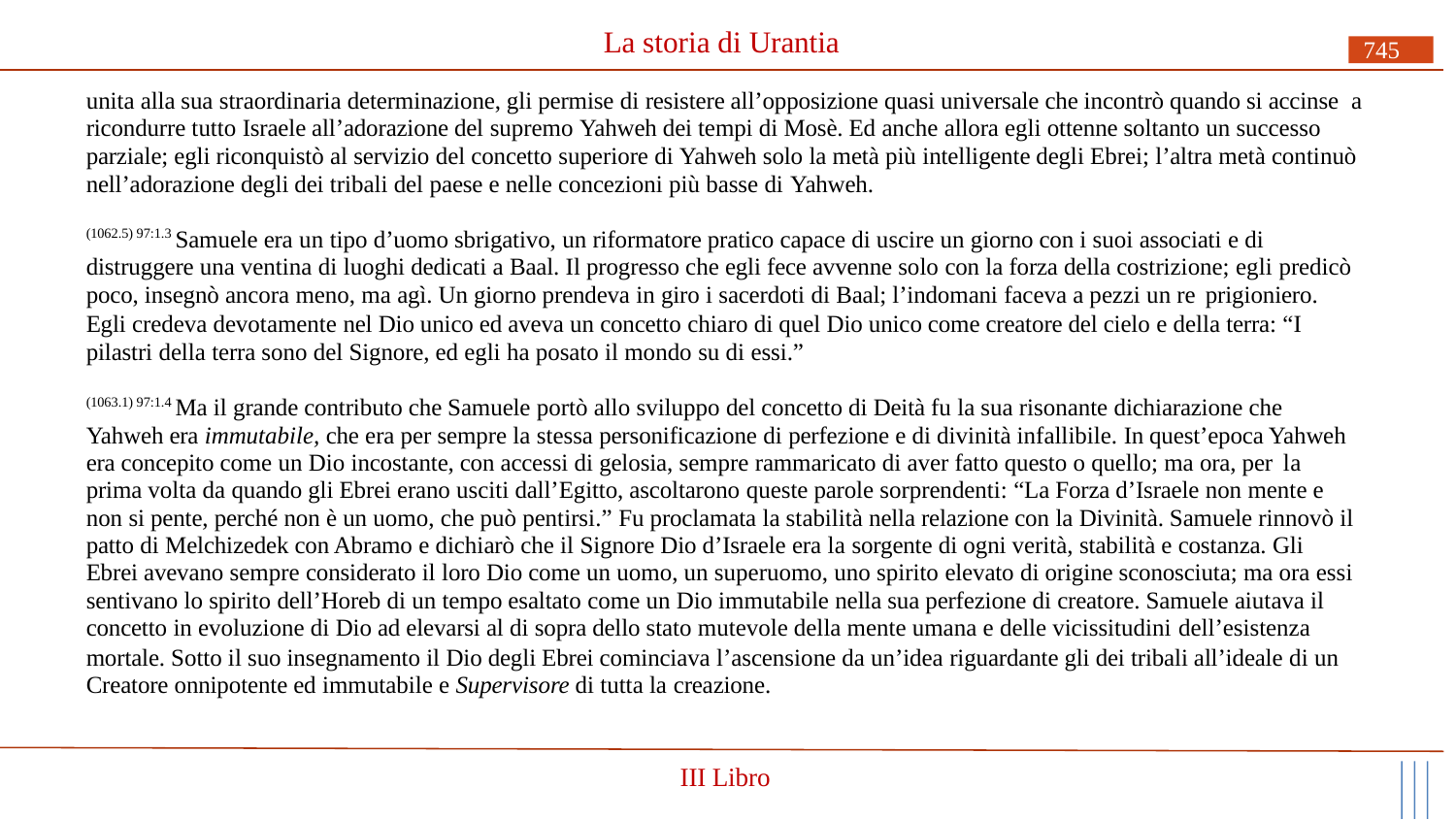

# La storia di Urantia
745

unita alla sua straordinaria determinazione, gli permise di resistere all’opposizione quasi universale che incontrò quando si accinse  a ricondurre tutto Israele all’adorazione del supremo Yahweh dei tempi di Mosè. Ed anche allora egli ottenne soltanto un successo  parziale; egli riconquistò al servizio del concetto superiore di Yahweh solo la metà più intelligente degli Ebrei; l’altra metà continuò  nell’adorazione degli dei tribali del paese e nelle concezioni più basse di Yahweh.

(1062.5) 97:1.3 Samuele era un tipo d’uomo sbrigativo, un riformatore pratico capace di uscire un giorno con i suoi associati e di  distruggere una ventina di luoghi dedicati a Baal. Il progresso che egli fece avvenne solo con la forza della costrizione; egli predicò  poco, insegnò ancora meno, ma agì. Un giorno prendeva in giro i sacerdoti di Baal; l’indomani faceva a pezzi un re prigioniero.
Egli credeva devotamente nel Dio unico ed aveva un concetto chiaro di quel Dio unico come creatore del cielo e della terra: “I  pilastri della terra sono del Signore, ed egli ha posato il mondo su di essi.”

(1063.1) 97:1.4 Ma il grande contributo che Samuele portò allo sviluppo del concetto di Deità fu la sua risonante dichiarazione che  Yahweh era immutabile, che era per sempre la stessa personificazione di perfezione e di divinità infallibile. In quest’epoca Yahweh  era concepito come un Dio incostante, con accessi di gelosia, sempre rammaricato di aver fatto questo o quello; ma ora, per la
prima volta da quando gli Ebrei erano usciti dall’Egitto, ascoltarono queste parole sorprendenti: “La Forza d’Israele non mente e  non si pente, perché non è un uomo, che può pentirsi.” Fu proclamata la stabilità nella relazione con la Divinità. Samuele rinnovò il  patto di Melchizedek con Abramo e dichiarò che il Signore Dio d’Israele era la sorgente di ogni verità, stabilità e costanza. Gli  Ebrei avevano sempre considerato il loro Dio come un uomo, un superuomo, uno spirito elevato di origine sconosciuta; ma ora essi  sentivano lo spirito dell’Horeb di un tempo esaltato come un Dio immutabile nella sua perfezione di creatore. Samuele aiutava il  concetto in evoluzione di Dio ad elevarsi al di sopra dello stato mutevole della mente umana e delle vicissitudini dell’esistenza
mortale. Sotto il suo insegnamento il Dio degli Ebrei cominciava l’ascensione da un’idea riguardante gli dei tribali all’ideale di un  Creatore onnipotente ed immutabile e Supervisore di tutta la creazione.

III Libro